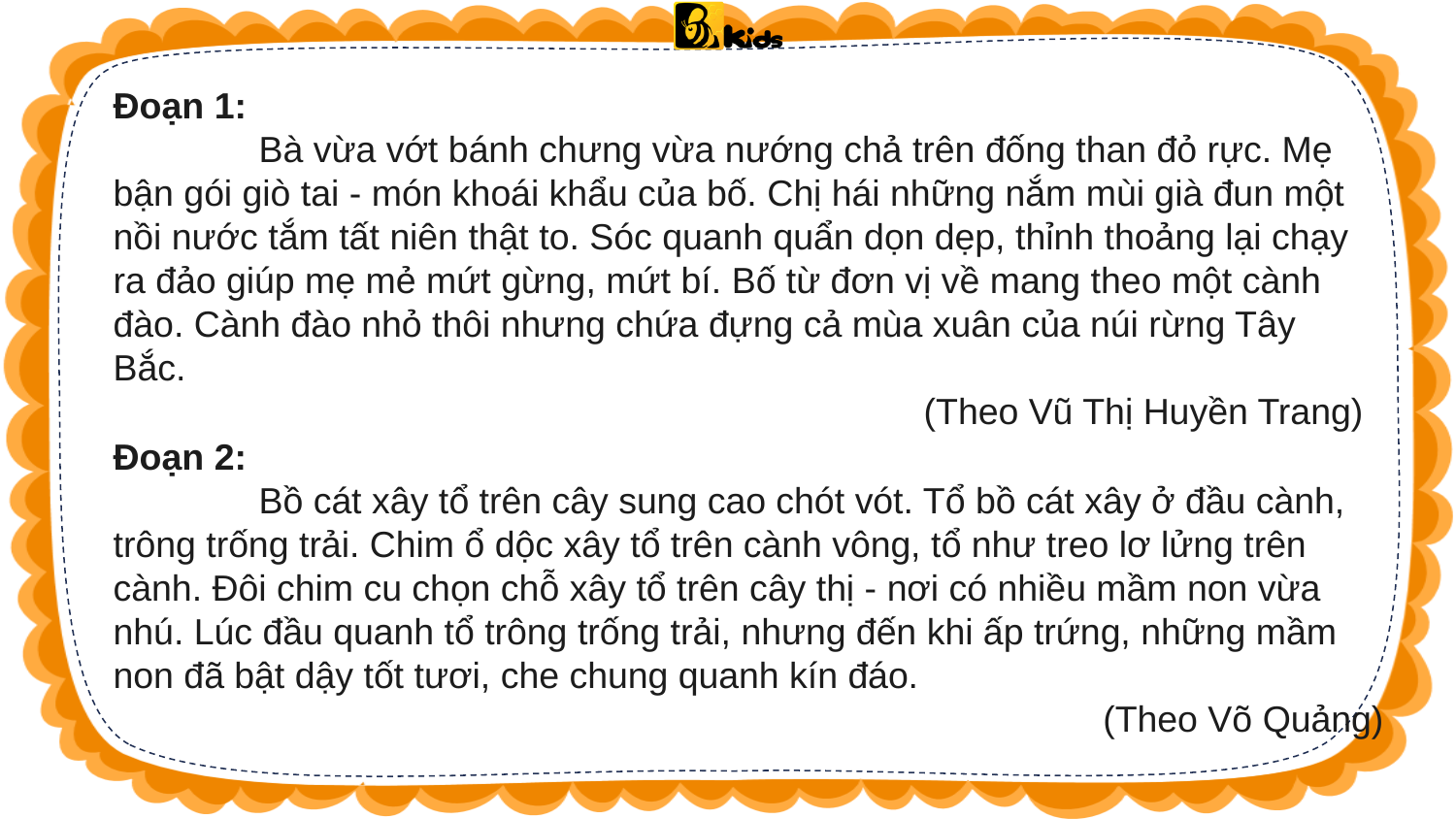

Đoạn 1:
	Bà vừa vớt bánh chưng vừa nướng chả trên đống than đỏ rực. Mẹ bận gói giò tai - món khoái khẩu của bố. Chị hái những nắm mùi già đun một nồi nước tắm tất niên thật to. Sóc quanh quẩn dọn dẹp, thỉnh thoảng lại chạy ra đảo giúp mẹ mẻ mứt gừng, mứt bí. Bố từ đơn vị về mang theo một cành đào. Cành đào nhỏ thôi nhưng chứa đựng cả mùa xuân của núi rừng Tây Bắc.
(Theo Vũ Thị Huyền Trang)
Đoạn 2:
	Bồ cát xây tổ trên cây sung cao chót vót. Tổ bồ cát xây ở đầu cành, trông trống trải. Chim ổ dộc xây tổ trên cành vông, tổ như treo lơ lửng trên cành. Đôi chim cu chọn chỗ xây tổ trên cây thị - nơi có nhiều mầm non vừa nhú. Lúc đầu quanh tổ trông trống trải, nhưng đến khi ấp trứng, những mầm non đã bật dậy tốt tươi, che chung quanh kín đáo.
(Theo Võ Quảng)